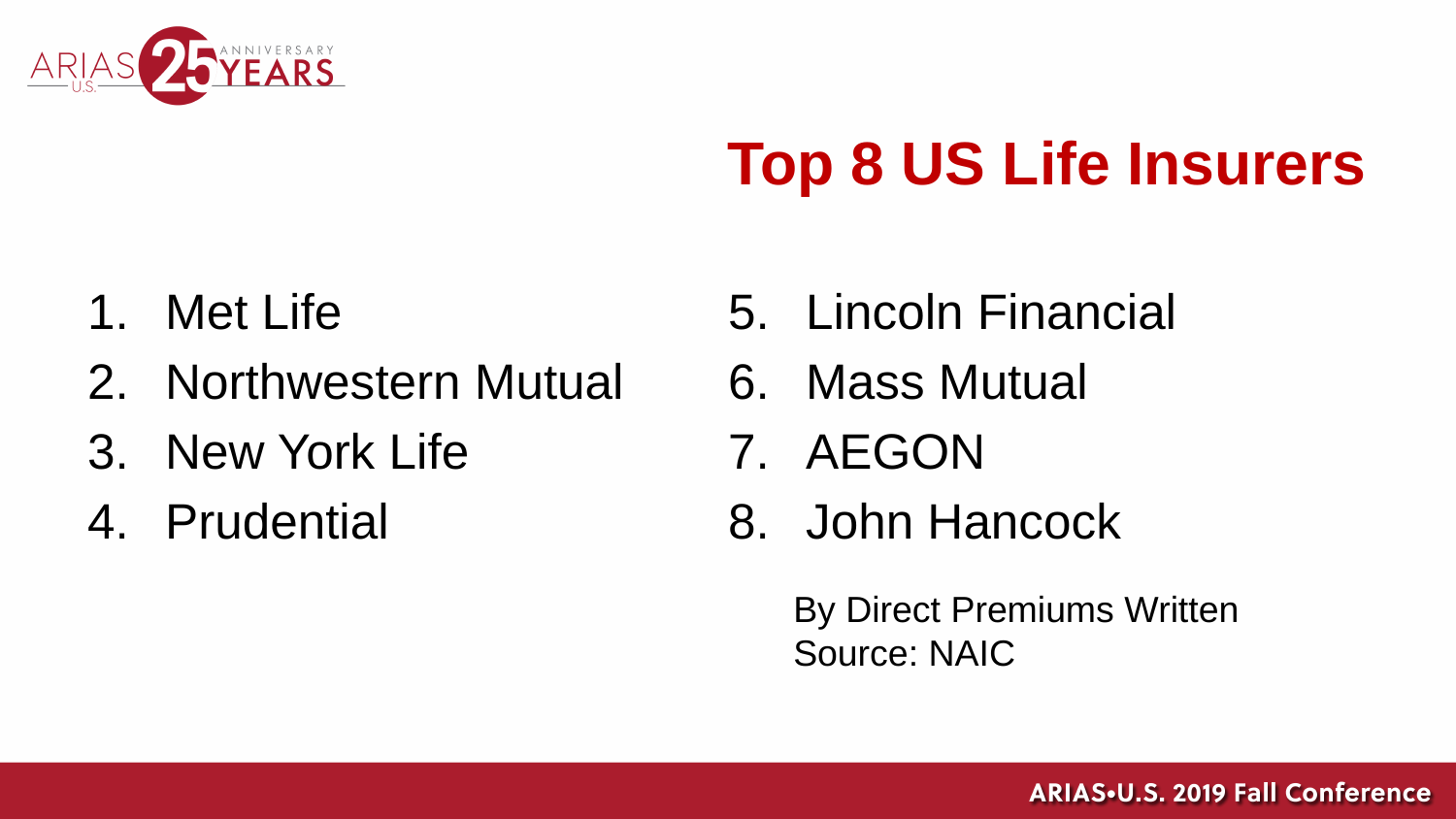

# Top 8 US Life Insurers
Met Life
Northwestern Mutual
New York Life
Prudential

Lincoln Financial
Mass Mutual
AEGON
John Hancock
By Direct Premiums Written
Source: NAIC